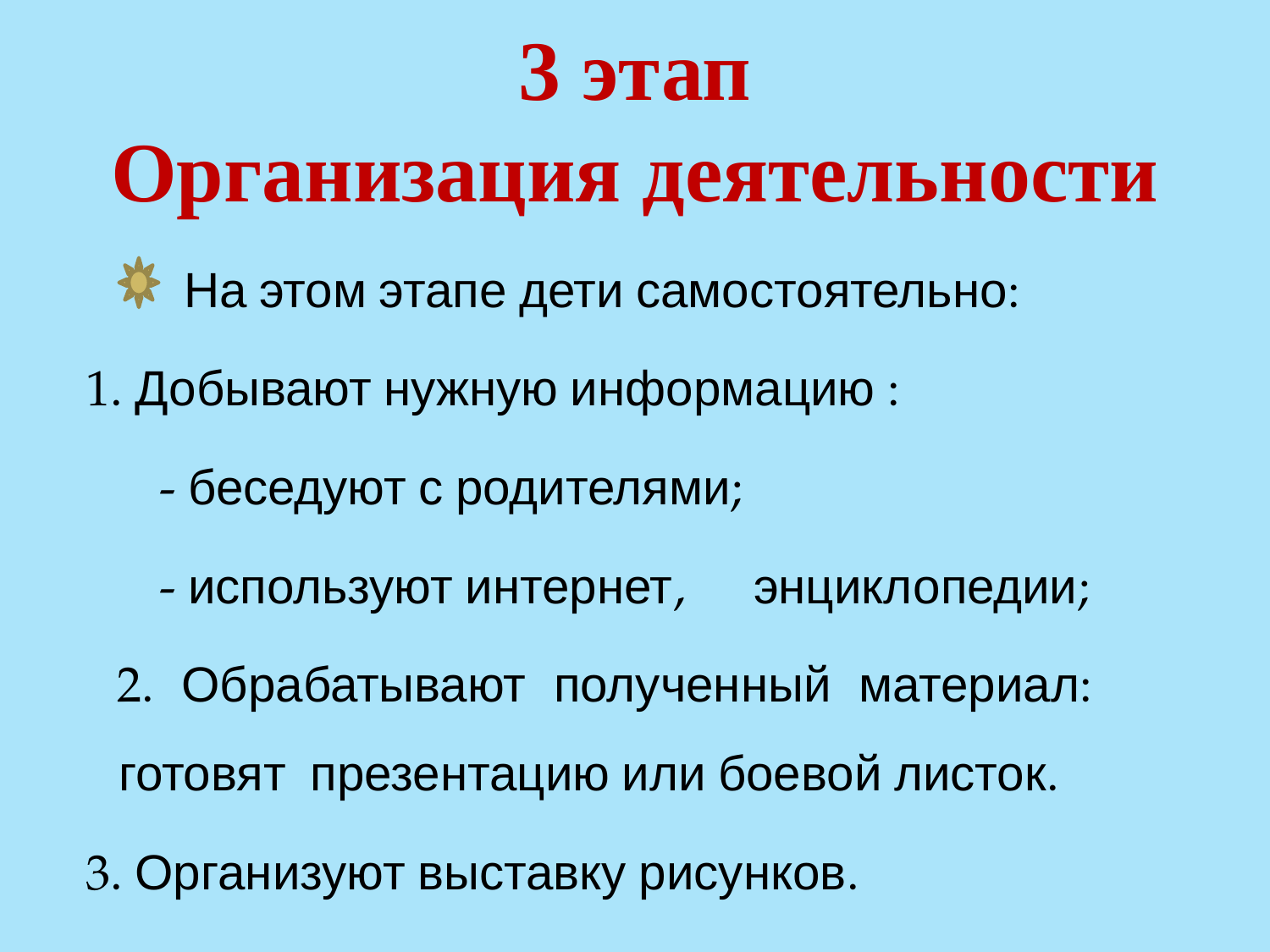

# 3 этап Организация деятельности
          На этом этапе дети самостоятельно:
  1. Добывают нужную информацию :
        - беседуют с родителями;
        - используют интернет, 	энциклопедии;
  2. Обрабатывают полученный материал: 	готовят  презентацию или боевой листок.
  3. Организуют выставку рисунков.